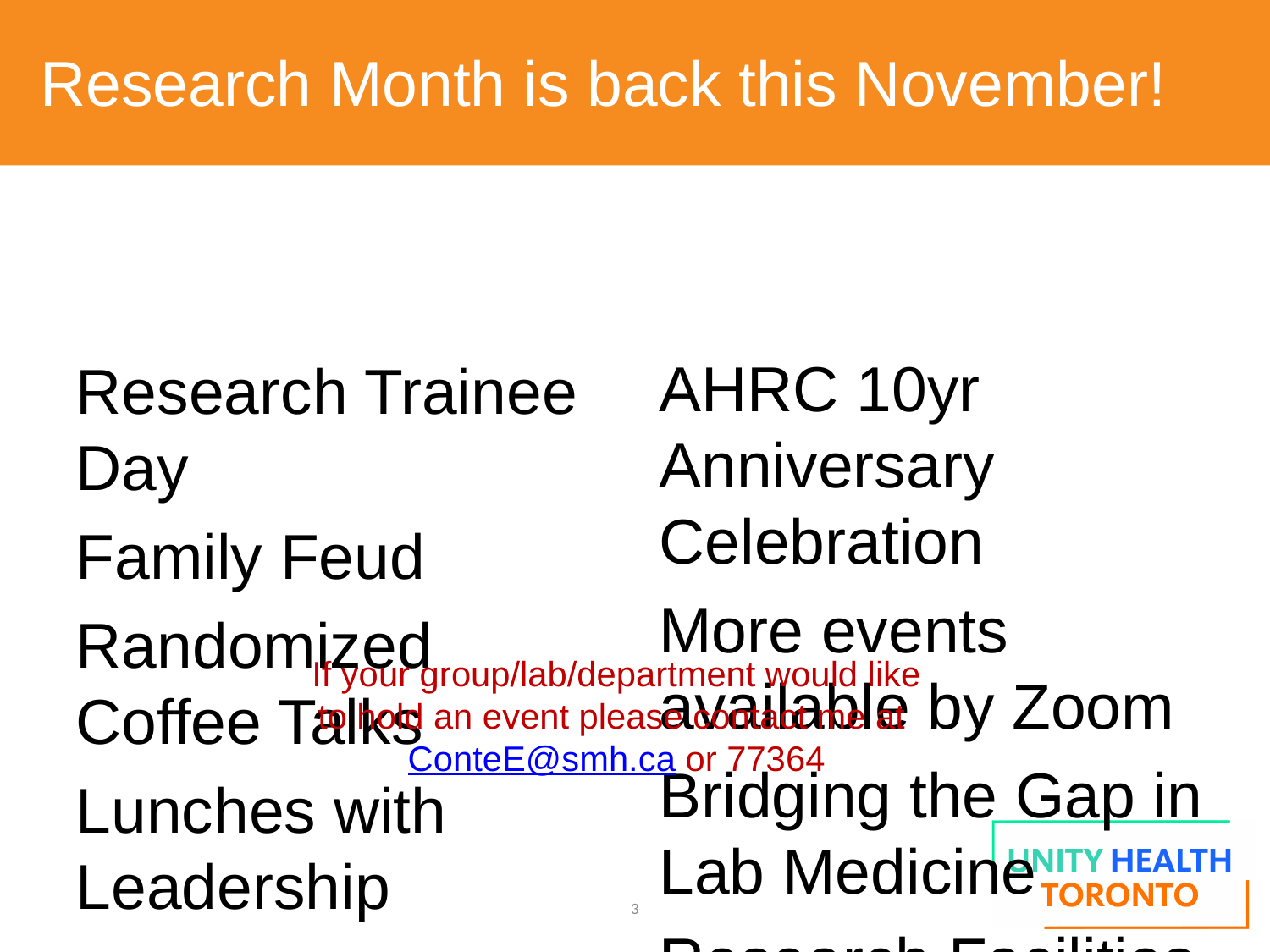

Research Month is back this November!
What’s New

AHRC 10yr Anniversary Celebration
More events available by Zoom
Bridging the Gap in Lab Medicine
Research Facilities Week
MAP Art Exhibit

Bring Back Popular Events

Research Trainee Day
Family Feud
Randomized Coffee Talks
Lunches with Leadership
IPBR Event
Keenan Open House
Angels Den
If your group/lab/department would like to hold an event please contact me at ConteE@smh.ca or 77364
3